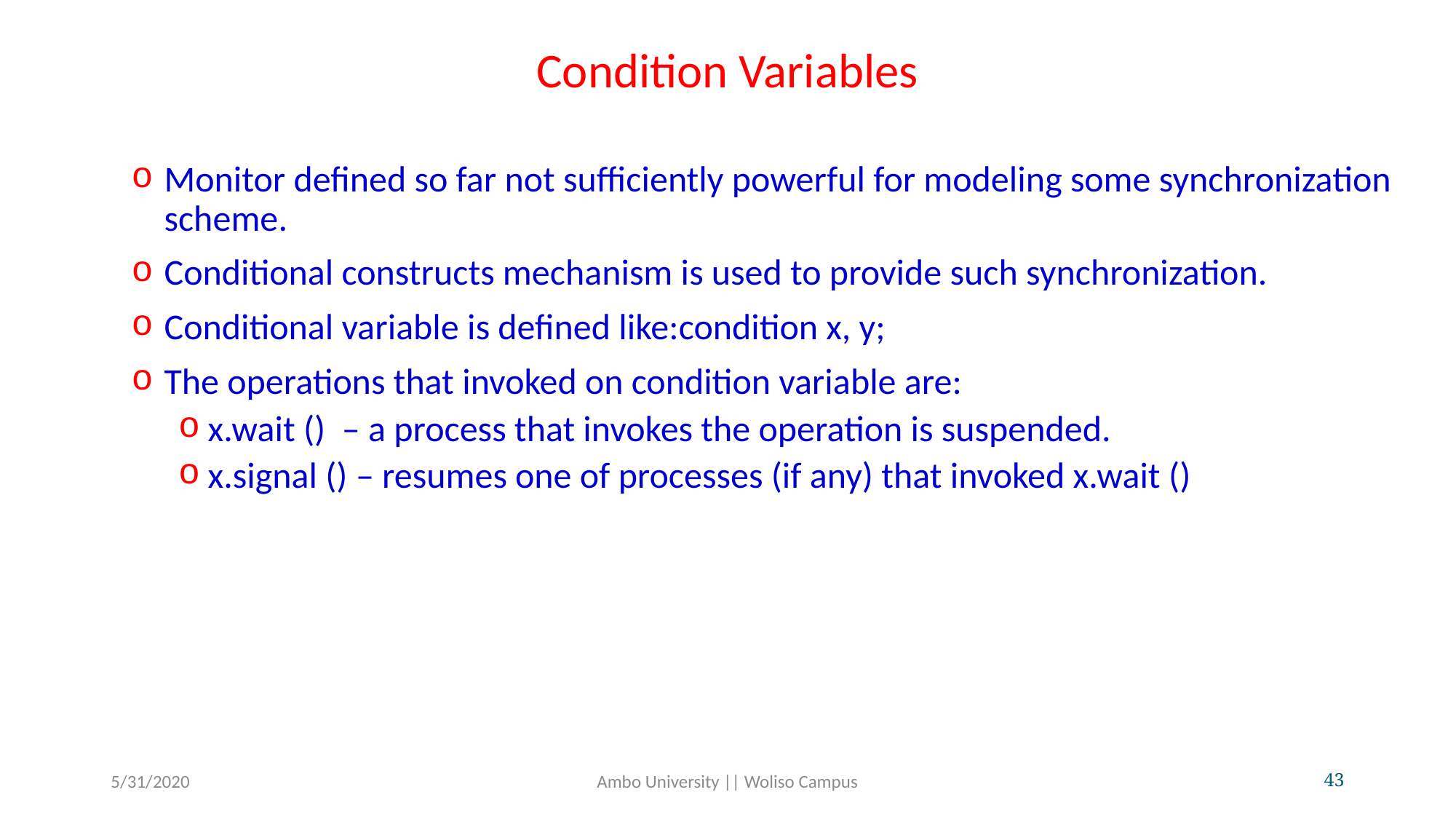

# Condition Variables
Monitor defined so far not sufficiently powerful for modeling some synchronization scheme.
Conditional constructs mechanism is used to provide such synchronization.
Conditional variable is defined like:condition x, y;
The operations that invoked on condition variable are:
x.wait ()  – a process that invokes the operation is suspended.
x.signal () – resumes one of processes (if any) that invoked x.wait ()
5/31/2020
Ambo University || Woliso Campus
43